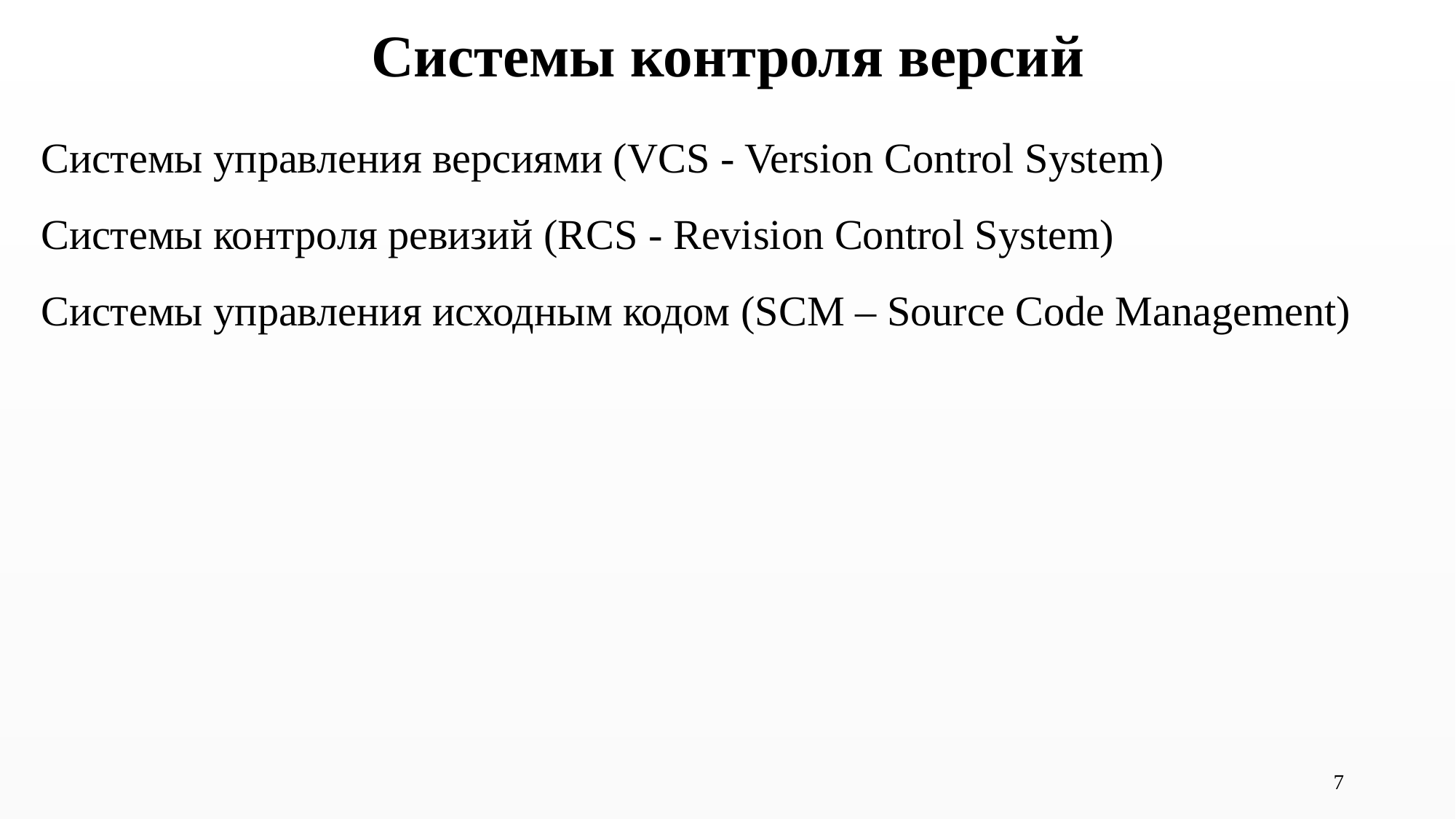

# Системы контроля версий
Системы управления версиями (VCS - Version Control System)
Системы контроля ревизий (RCS - Revision Control System)
Системы управления исходным кодом (SCM – Source Code Management)
7